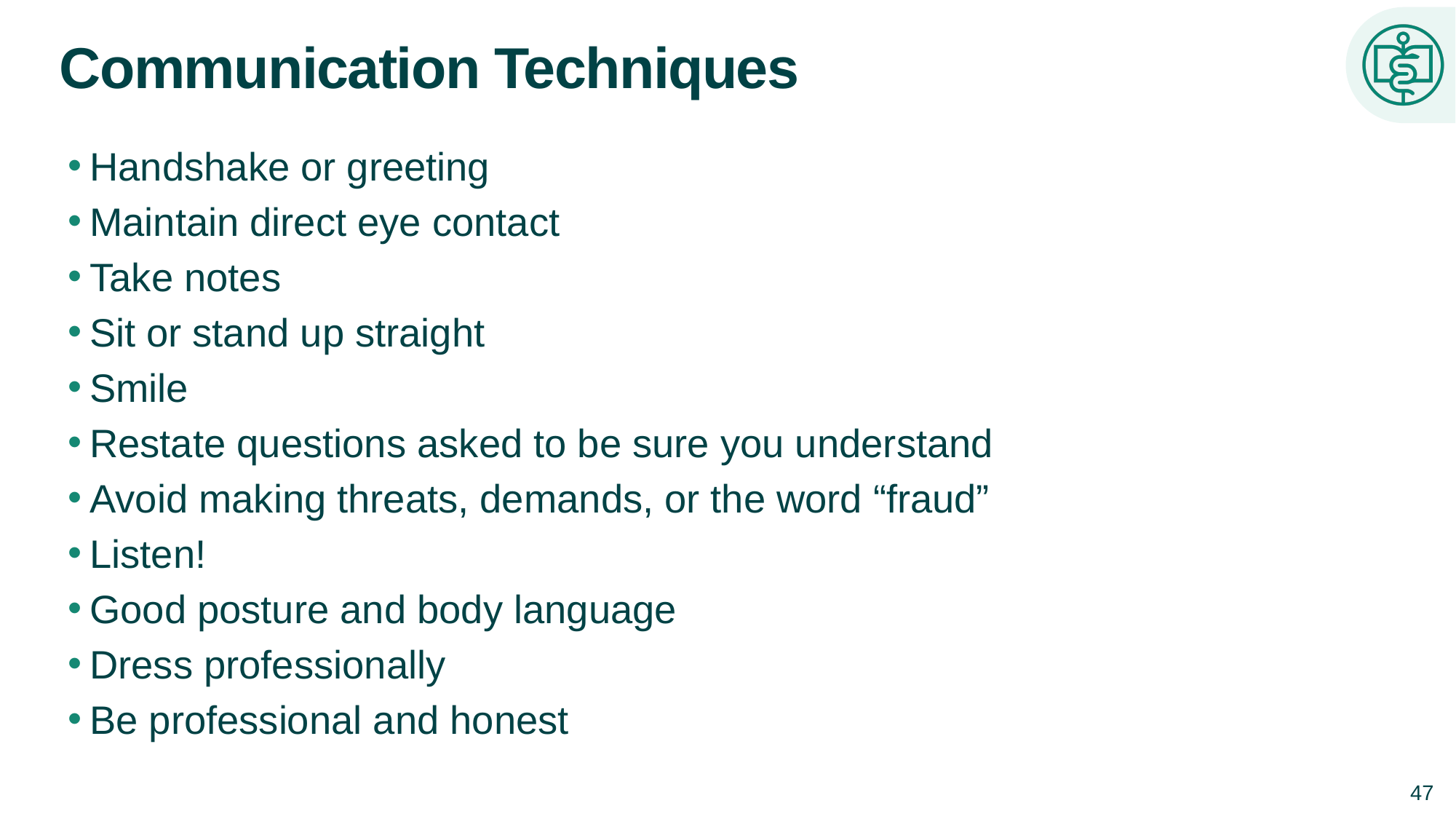

# Communication Techniques
Handshake or greeting
Maintain direct eye contact
Take notes
Sit or stand up straight
Smile
Restate questions asked to be sure you understand
Avoid making threats, demands, or the word “fraud”
Listen!
Good posture and body language
Dress professionally
Be professional and honest

47